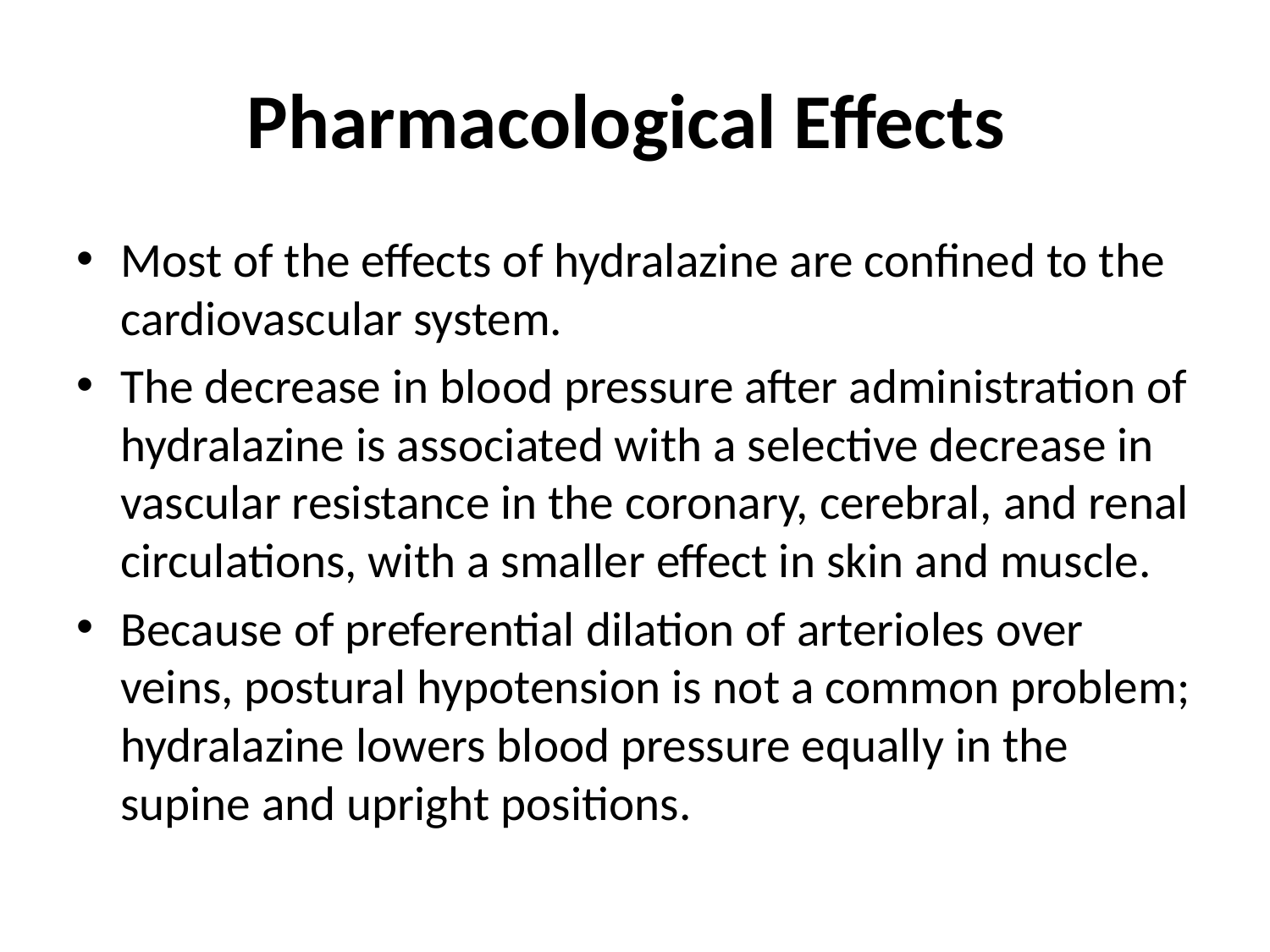

# Pharmacological Effects
Most of the effects of hydralazine are confined to the cardiovascular system.
The decrease in blood pressure after administration of hydralazine is associated with a selective decrease in vascular resistance in the coronary, cerebral, and renal circulations, with a smaller effect in skin and muscle.
Because of preferential dilation of arterioles over veins, postural hypotension is not a common problem; hydralazine lowers blood pressure equally in the supine and upright positions.